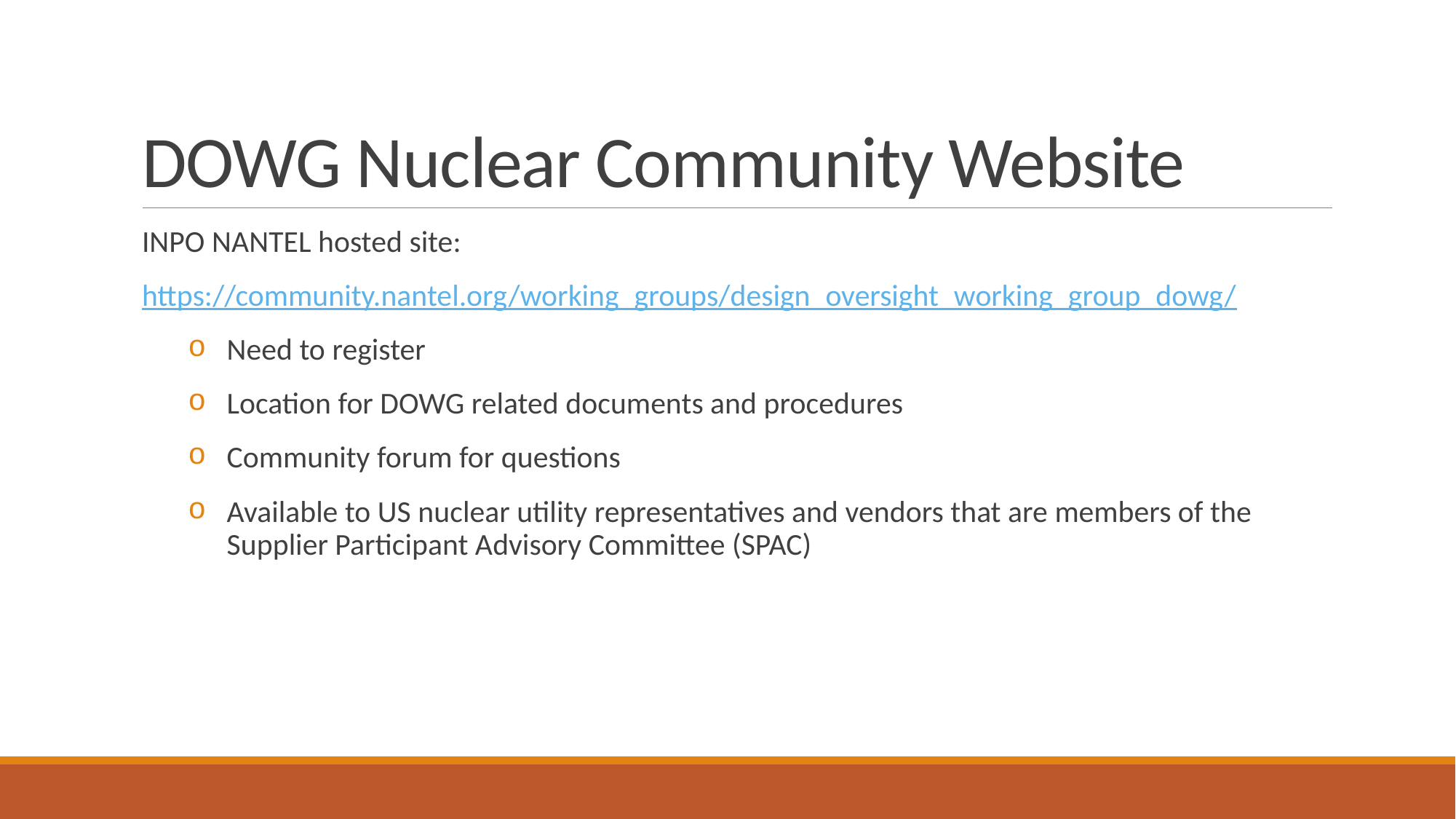

# DOWG Nuclear Community Website
INPO NANTEL hosted site:
https://community.nantel.org/working_groups/design_oversight_working_group_dowg/
Need to register
Location for DOWG related documents and procedures
Community forum for questions
Available to US nuclear utility representatives and vendors that are members of the Supplier Participant Advisory Committee (SPAC)